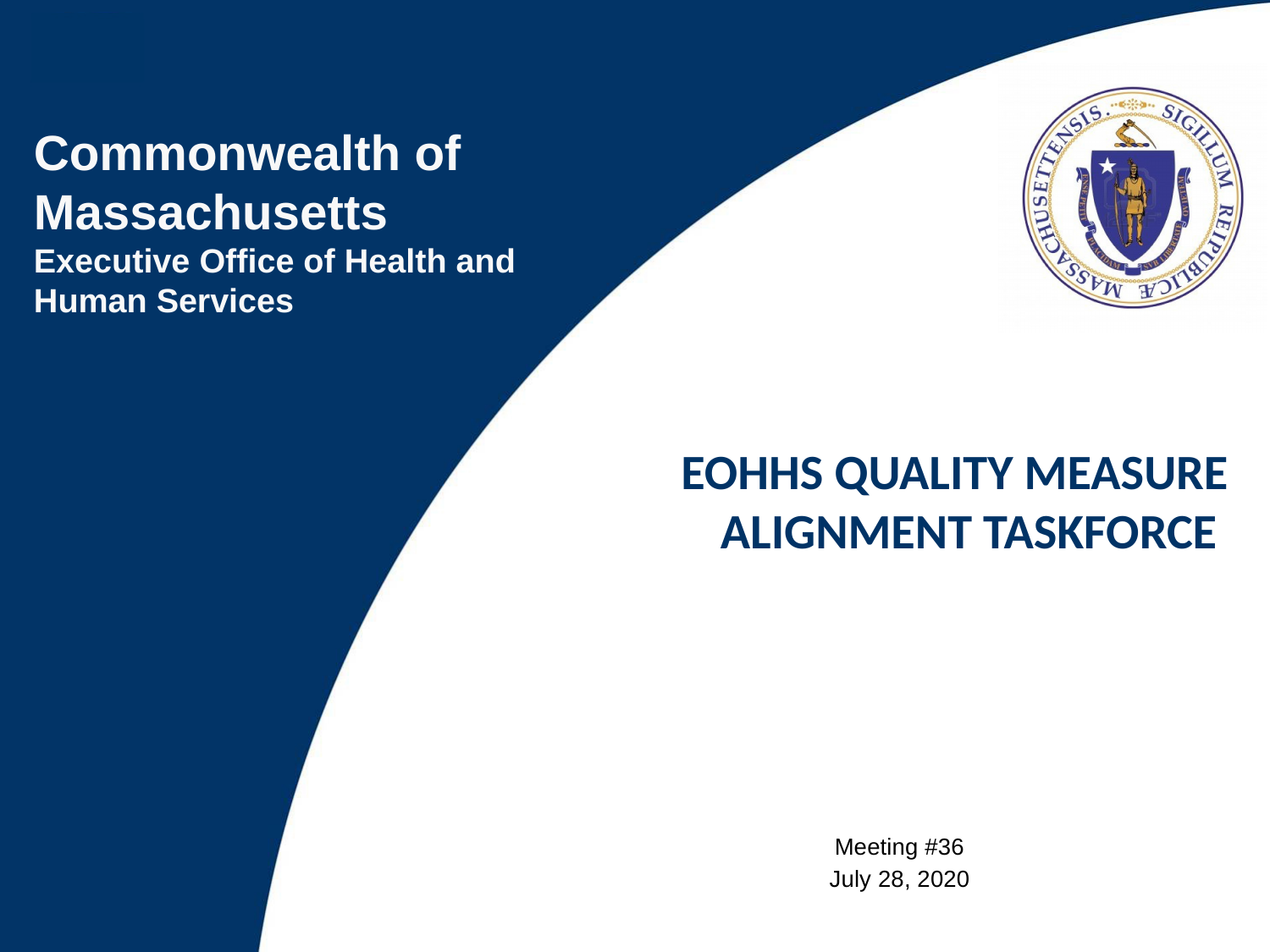

EOHHS Quality Measure alignment taskforce

Meeting #36
July 28, 2020